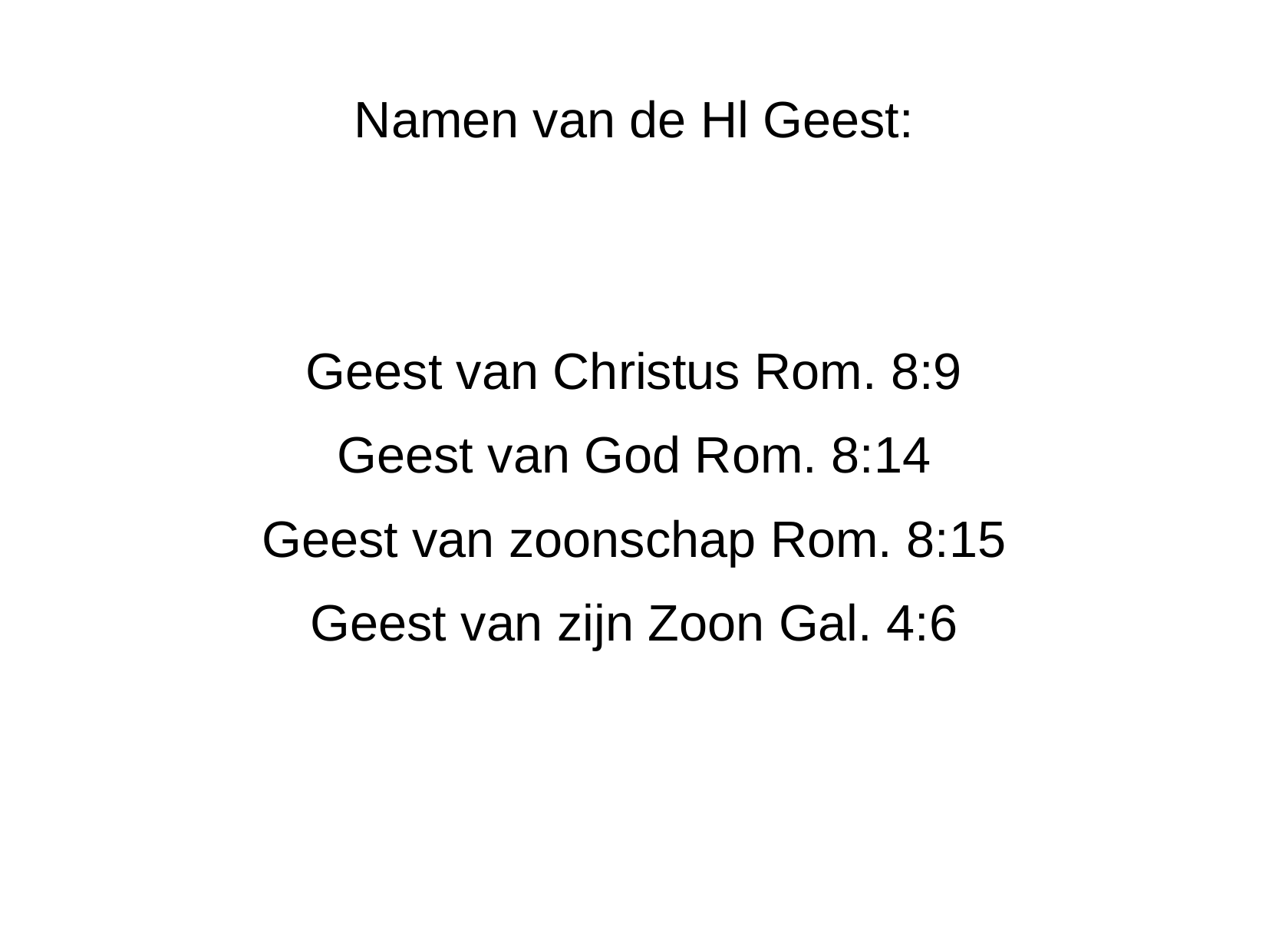

Namen van de Hl Geest:
Geest van Christus Rom. 8:9
Geest van God Rom. 8:14
Geest van zoonschap Rom. 8:15
Geest van zijn Zoon Gal. 4:6